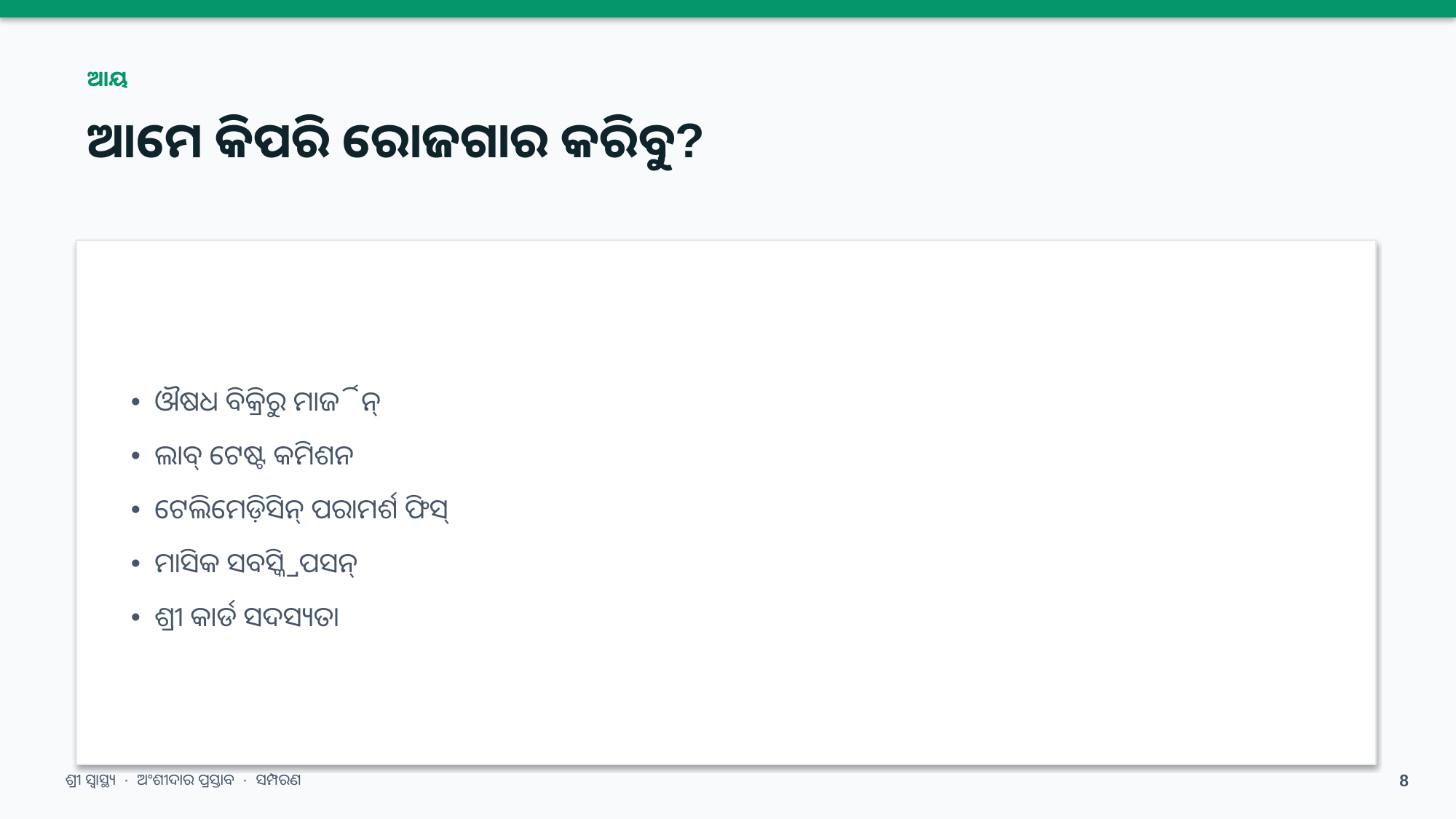

ଆୟ
ଆମେ କିପରି ରୋଜଗାର କରିବୁ?

•  ଔଷଧ ବିକ୍ରିରୁ ମାର୍ଜିନ୍
•  ଲାବ୍ ଟେଷ୍ଟ କମିଶନ
•  ଟେଲିମେଡ଼ିସିନ୍ ପରାମର୍ଶ ଫିସ୍
•  ମାସିକ ସବସ୍କ୍ରିପସନ୍
•  ଶ୍ରୀ କାର୍ଡ ସଦସ୍ୟତା
ଶ୍ରୀ ସ୍ୱାସ୍ଥ୍ୟ  ·  ଅଂଶୀଦାର ପ୍ରସ୍ତାବ  ·  ସମ୍ପରଣ
8